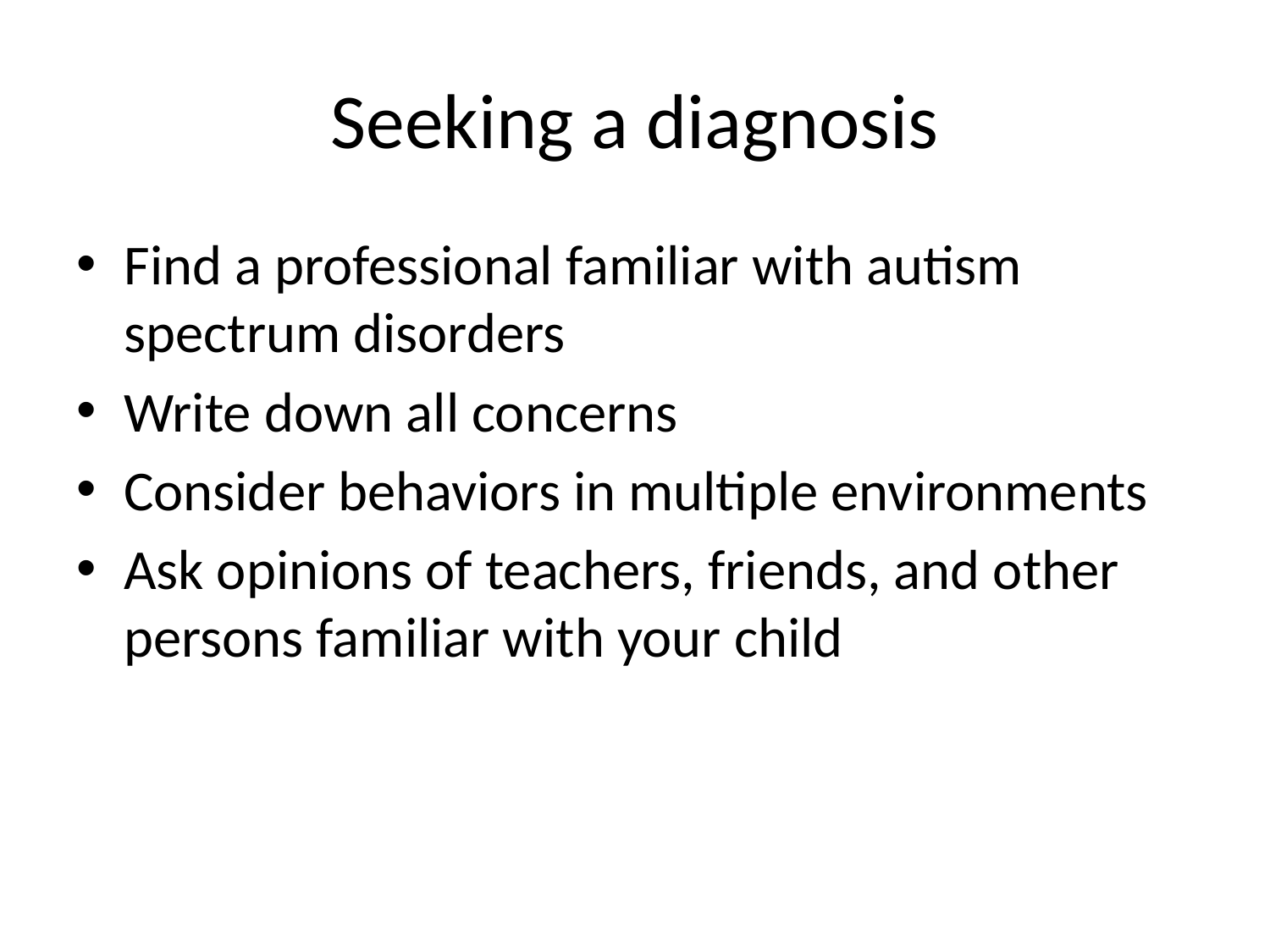

# Seeking a diagnosis
Find a professional familiar with autism spectrum disorders
Write down all concerns
Consider behaviors in multiple environments
Ask opinions of teachers, friends, and other persons familiar with your child